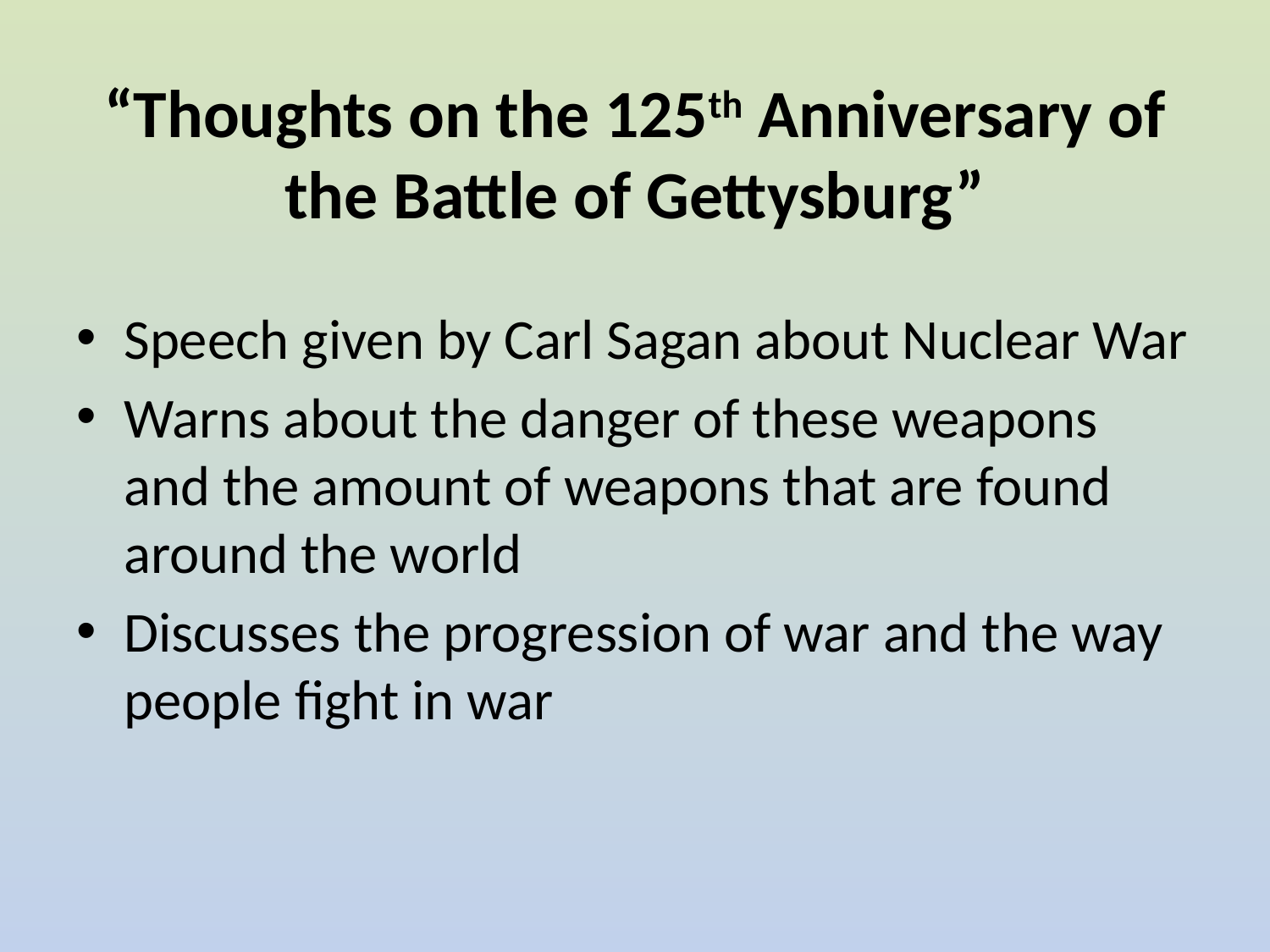

# “Thoughts on the 125th Anniversary of the Battle of Gettysburg”
Speech given by Carl Sagan about Nuclear War
Warns about the danger of these weapons and the amount of weapons that are found around the world
Discusses the progression of war and the way people fight in war